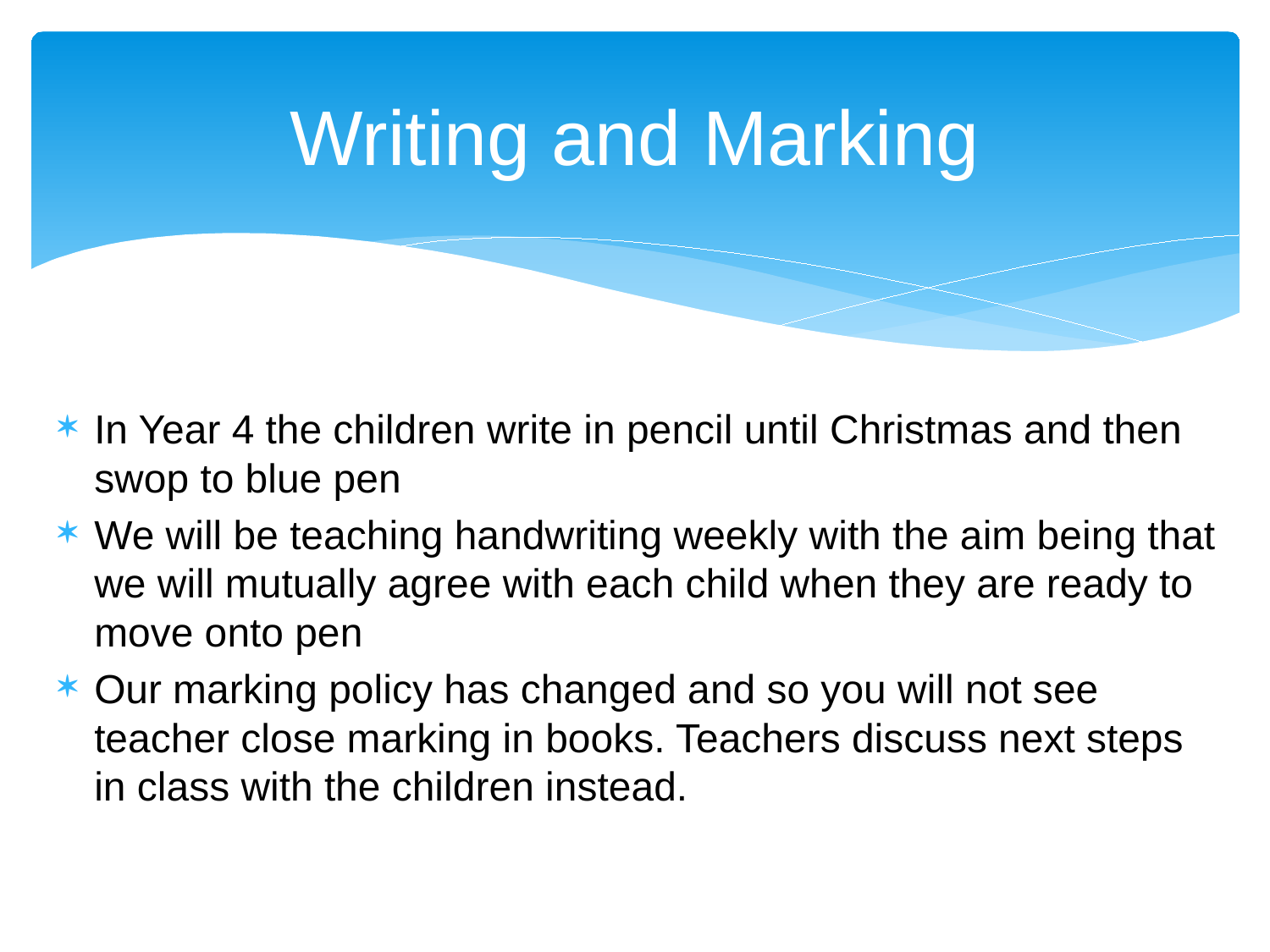

# Writing and Marking

In Year 4 the children write in pencil until Christmas and then swop to blue pen
We will be teaching handwriting weekly with the aim being that we will mutually agree with each child when they are ready to move onto pen
Our marking policy has changed and so you will not see teacher close marking in books. Teachers discuss next steps in class with the children instead.